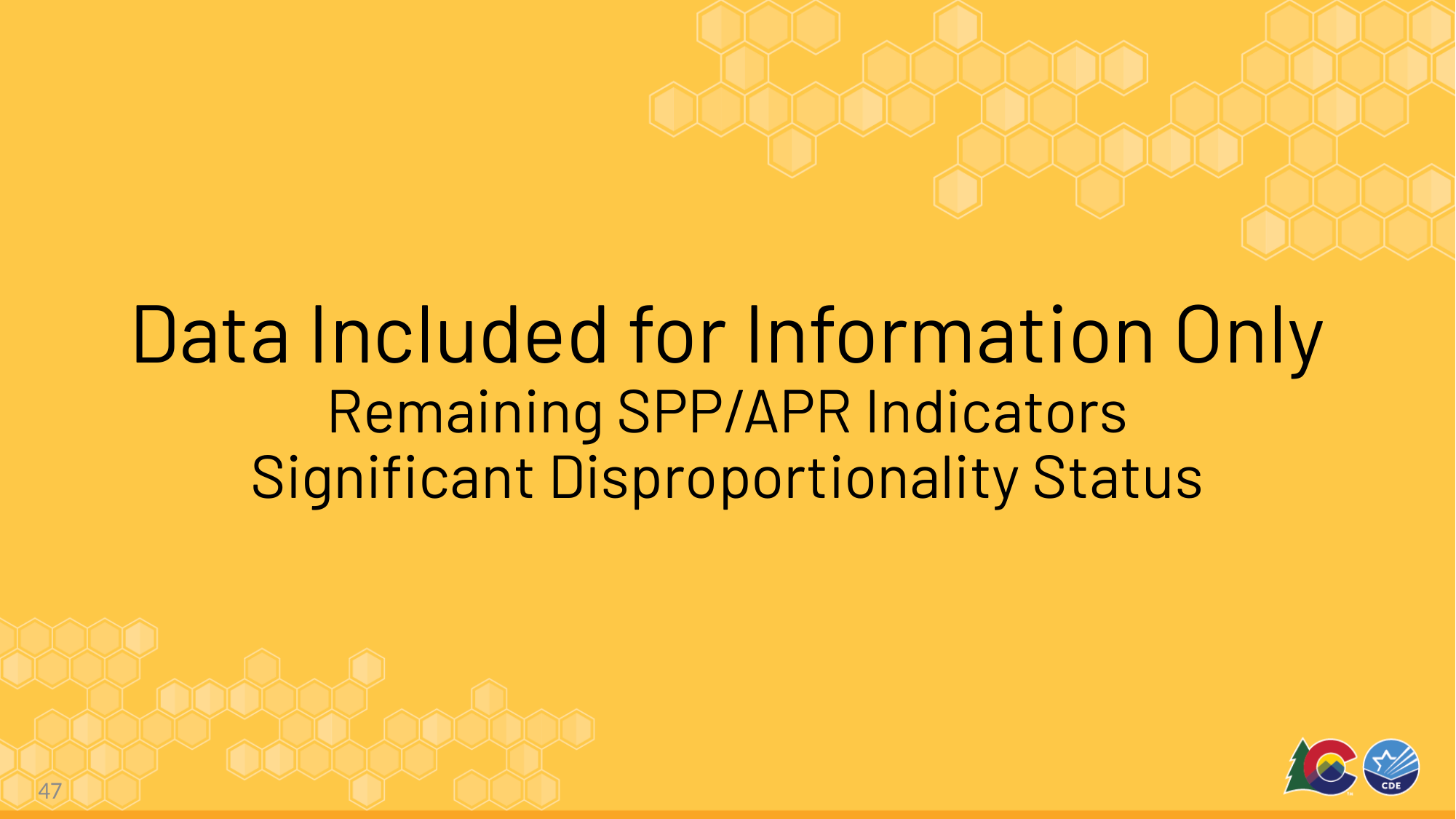

# Data Included for Information Only Remaining SPP/APR Indicators Significant Disproportionality Status
47